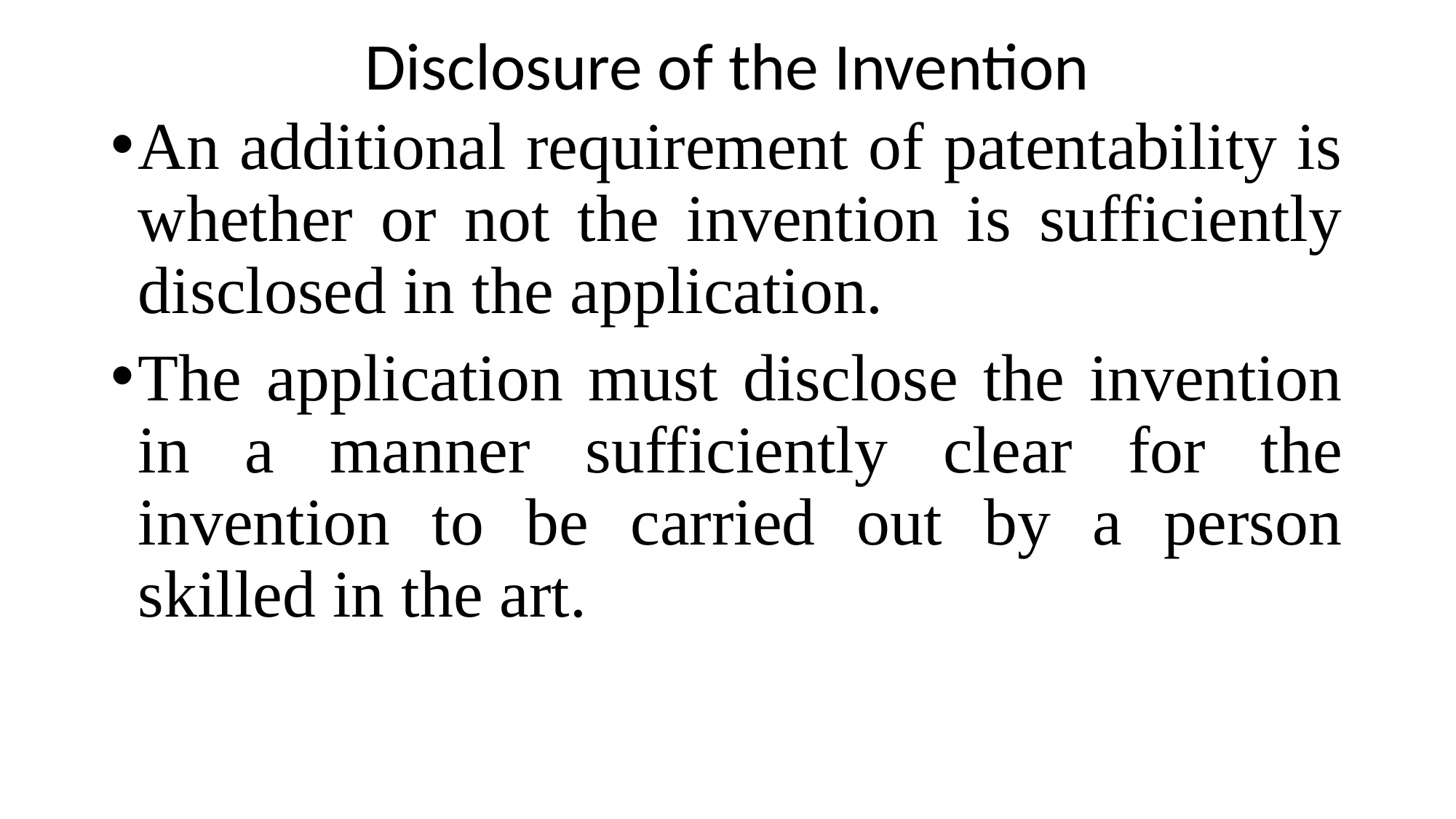

# Disclosure of the Invention
An additional requirement of patentability is whether or not the invention is sufficiently disclosed in the application.
The application must disclose the invention in a manner sufficiently clear for the invention to be carried out by a person skilled in the art.